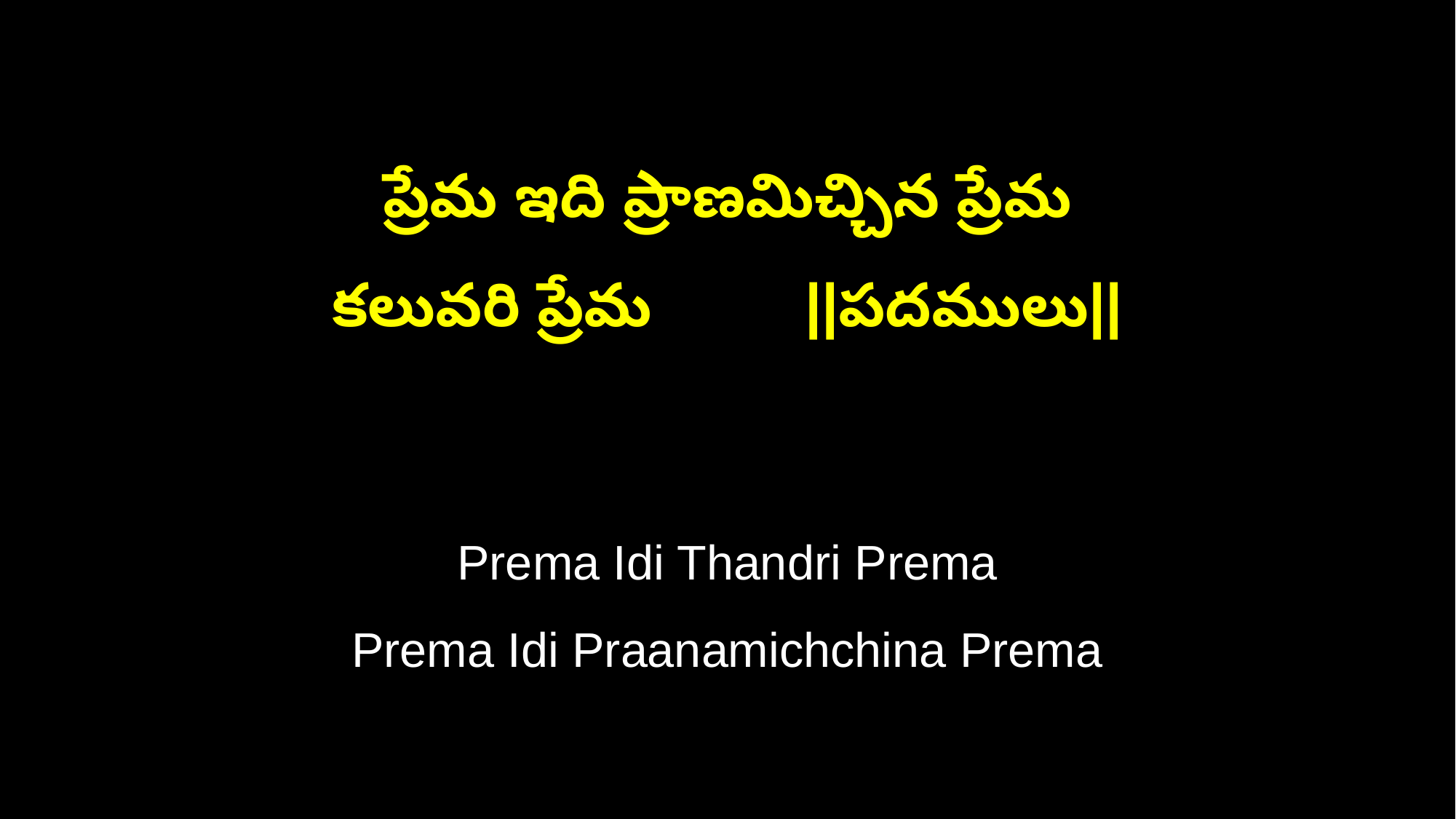

ప్రేమ ఇది ప్రాణమిచ్చిన ప్రేమ
కలువరి ప్రేమ         ||పదములు||
Prema Idi Thandri Prema
Prema Idi Praanamichchina Prema